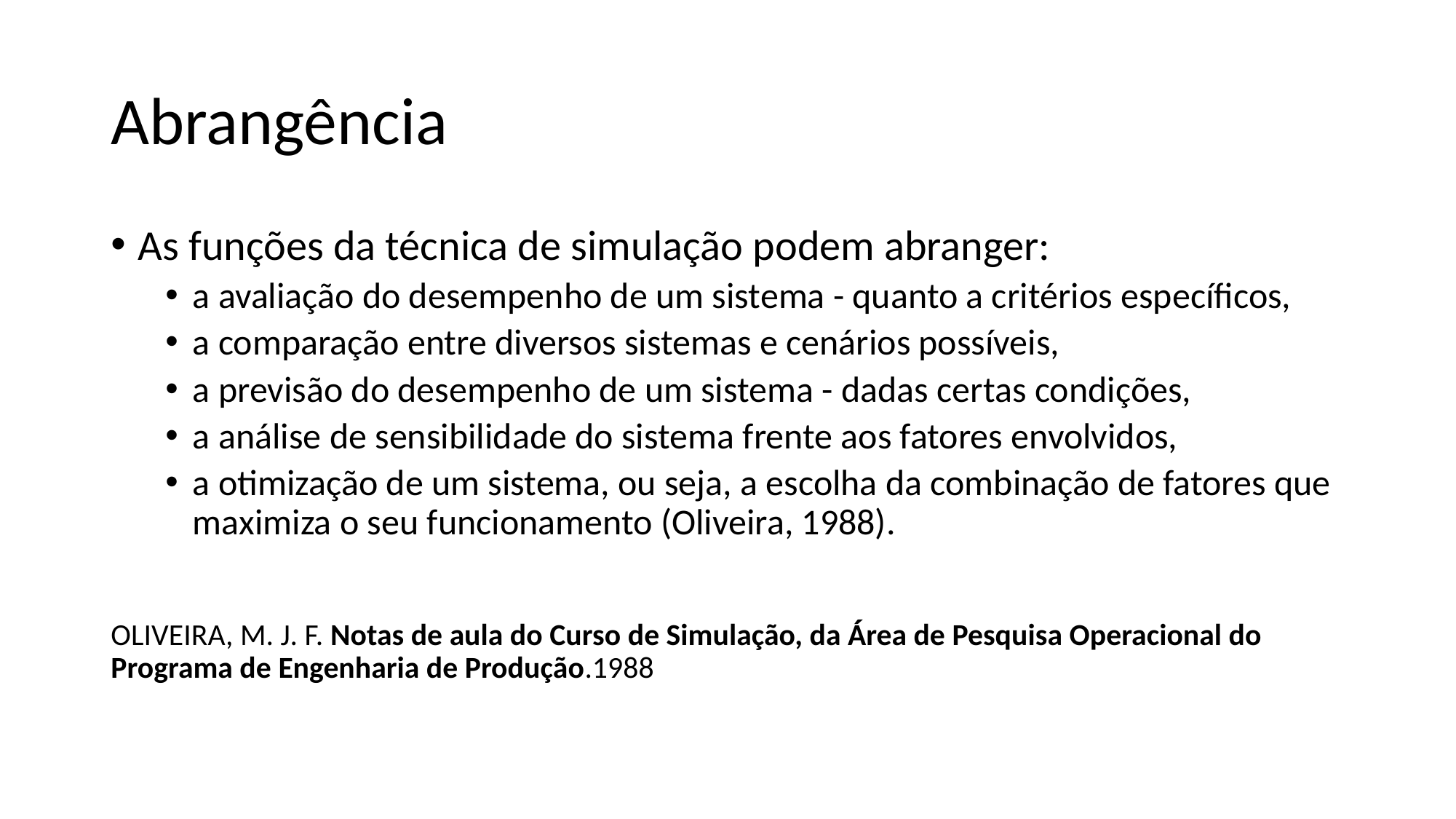

# Abrangência
As funções da técnica de simulação podem abranger:
a avaliação do desempenho de um sistema - quanto a critérios específicos,
a comparação entre diversos sistemas e cenários possíveis,
a previsão do desempenho de um sistema - dadas certas condições,
a análise de sensibilidade do sistema frente aos fatores envolvidos,
a otimização de um sistema, ou seja, a escolha da combinação de fatores que maximiza o seu funcionamento (Oliveira, 1988).

OLIVEIRA, M. J. F. Notas de aula do Curso de Simulação, da Área de Pesquisa Operacional do Programa de Engenharia de Produção.1988